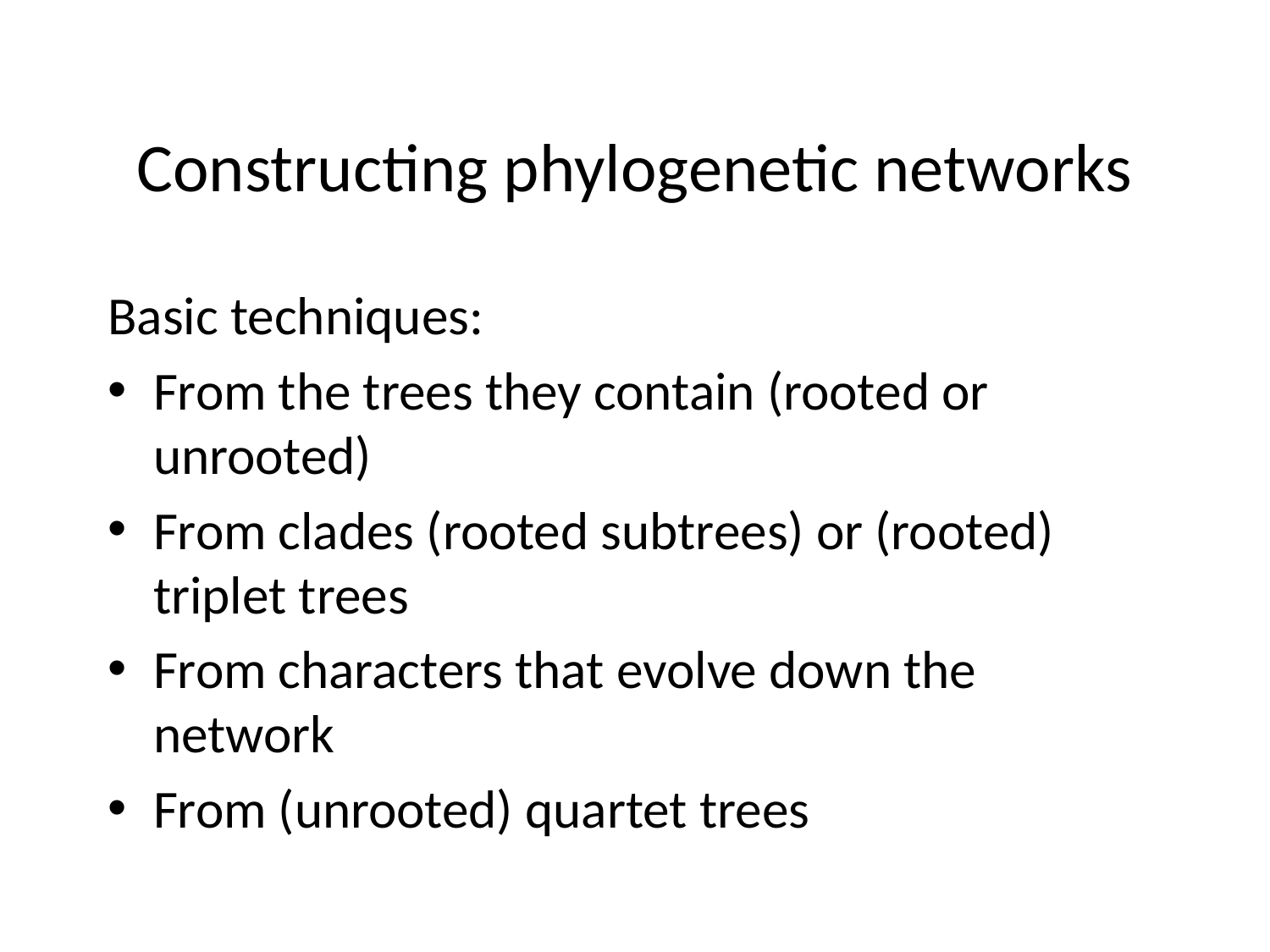

# Constructing phylogenetic networks
Basic techniques:
From the trees they contain (rooted or unrooted)
From clades (rooted subtrees) or (rooted) triplet trees
From characters that evolve down the network
From (unrooted) quartet trees